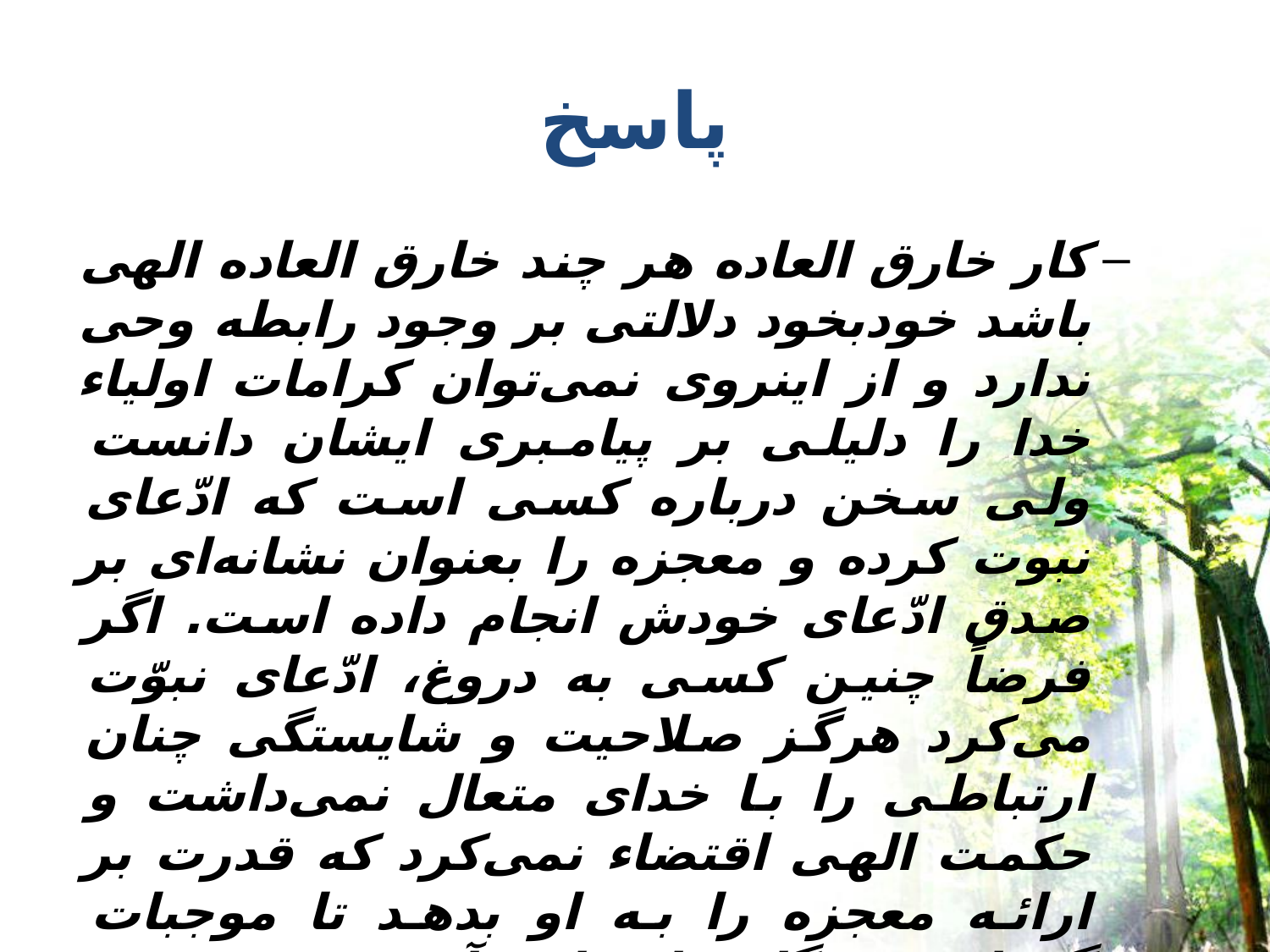

# پاسخ
كار خارق العاده هر چند خارق العاده الهى باشد خودبخود دلالتى بر وجود رابطه وحى ندارد و از اينروى نمى‌توان كرامات اولياء خدا را دليلى بر پيامبرى ايشان دانست ولى سخن درباره كسى است كه ادّعاى نبوت كرده و معجزه را بعنوان نشانه‌اى بر صدق ادّعاى خودش انجام داده است. اگر فرضاً چنين كسى به دروغ، ادّعاى نبوّت مى‌كرد هرگز صلاحيت و شايستگى چنان ارتباطى را با خداى متعال نمى‌داشت و حكمت الهى اقتضاء نمى‌كرد كه قدرت بر ارائه معجزه را به او بدهد تا موجبات گمراهى بندگان را فراهم آورد.